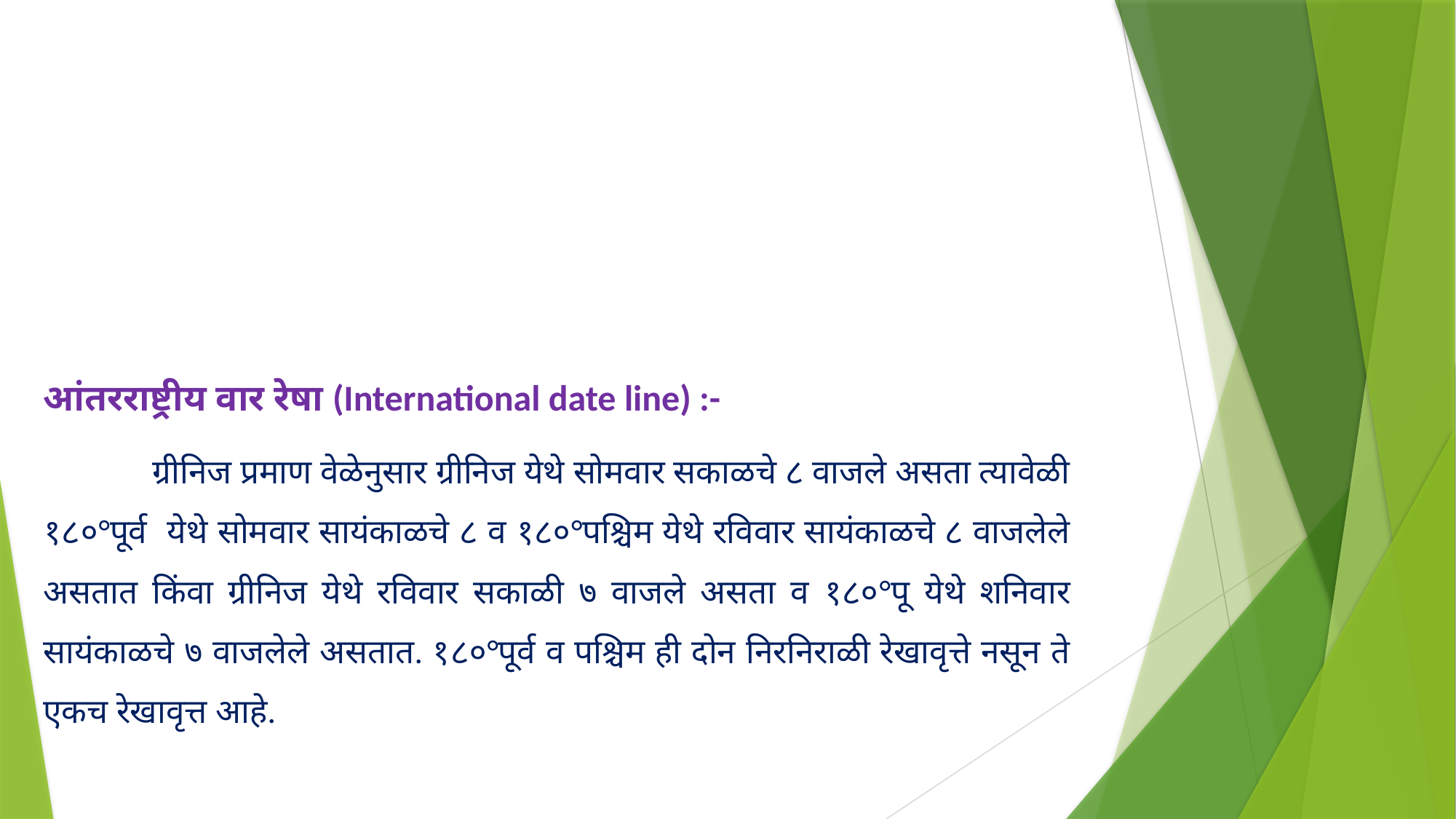

प्रमाण वेळेचे पट्टे (Time Zones) : पूर्व-पश्चिम विशाल विस्ताराच्या कॅनडा, USA, सोव्हिएट रशिया, ऑस्ट्रेलिया, या देशातील मध्यवर्ती ठिकाणाची प्रामाण वेळ संपूर्ण देशाच्या व्यवहारासाठी प्रमाण वेळ ठरविण्यात आली तर या विशाल देशाच्या पूर्व व पश्चिम भागातील लोकांची गैरसोय होण्याची शक्यता असते. अशा विशाल देशात एकच प्रमाण वेळ न घेता प्रादेशिक सोईनुसार एकापेक्षा अधिक प्रमाण वेळा ठरविल्या जातात.
आंतरराष्ट्रीय वार रेषा (International date line) :-
	ग्रीनिज प्रमाण वेळेनुसार ग्रीनिज येथे सोमवार सकाळचे ८ वाजले असता त्यावेळी १८०°पूर्व  येथे सोमवार सायंकाळचे ८ व १८०°पश्चिम येथे रविवार सायंकाळचे ८ वाजलेले असतात किंवा ग्रीनिज येथे रविवार सकाळी ७ वाजले असता व १८०°पू येथे शनिवार सायंकाळचे ७ वाजलेले असतात. १८०°पूर्व व पश्चिम ही दोन निरनिराळी रेखावृत्ते नसून ते एकच रेखावृत्त आहे.